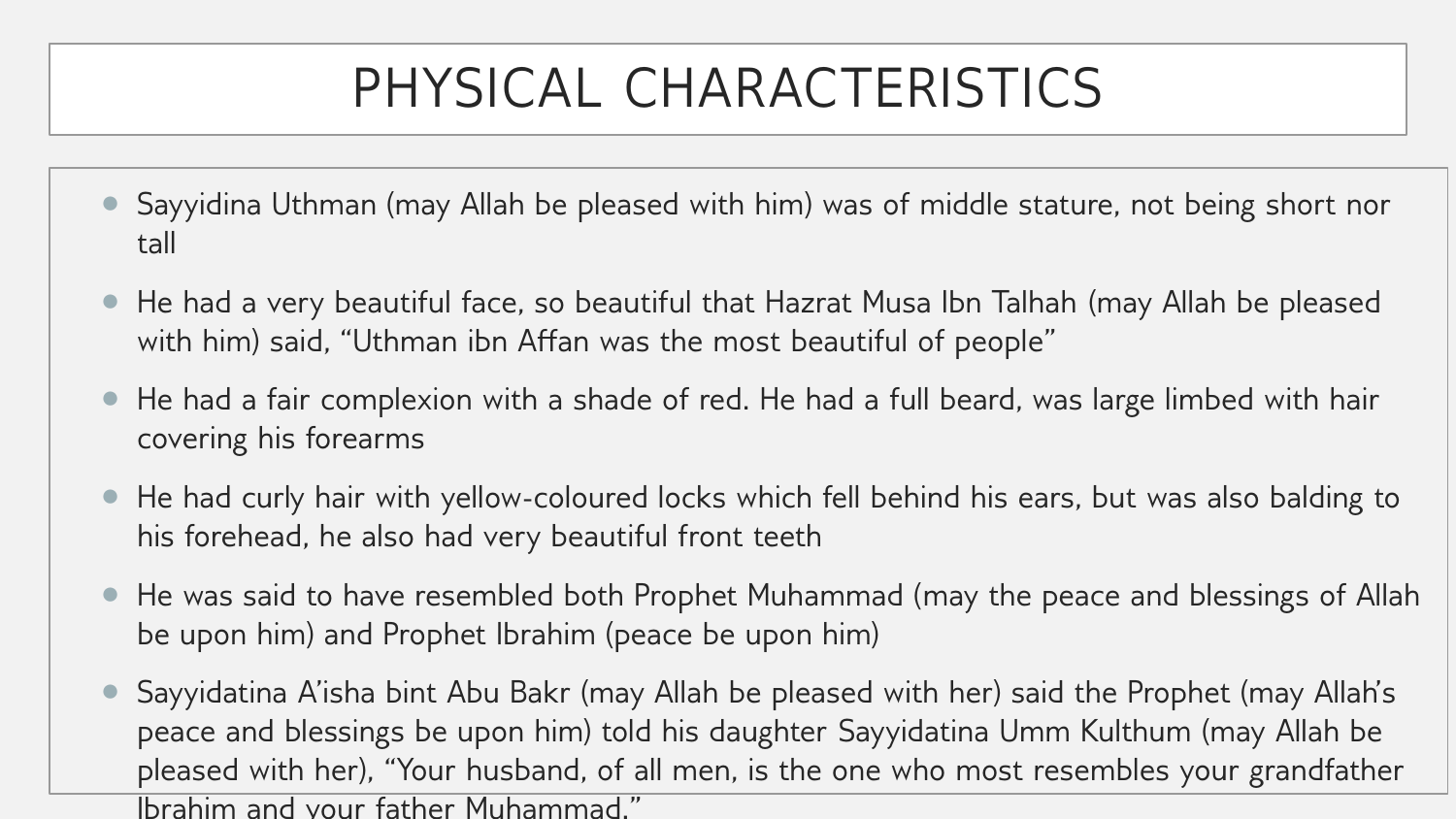

# Physical Characteristics
Sayyidina Uthman (may Allah be pleased with him) was of middle stature, not being short nor tall
He had a very beautiful face, so beautiful that Hazrat Musa Ibn Talhah (may Allah be pleased with him) said, “Uthman ibn Affan was the most beautiful of people”
He had a fair complexion with a shade of red. He had a full beard, was large limbed with hair covering his forearms
He had curly hair with yellow-coloured locks which fell behind his ears, but was also balding to his forehead, he also had very beautiful front teeth
He was said to have resembled both Prophet Muhammad (may the peace and blessings of Allah be upon him) and Prophet Ibrahim (peace be upon him)
Sayyidatina A’isha bint Abu Bakr (may Allah be pleased with her) said the Prophet (may Allah’s peace and blessings be upon him) told his daughter Sayyidatina Umm Kulthum (may Allah be pleased with her), “Your husband, of all men, is the one who most resembles your grandfather Ibrahim and your father Muhammad.”